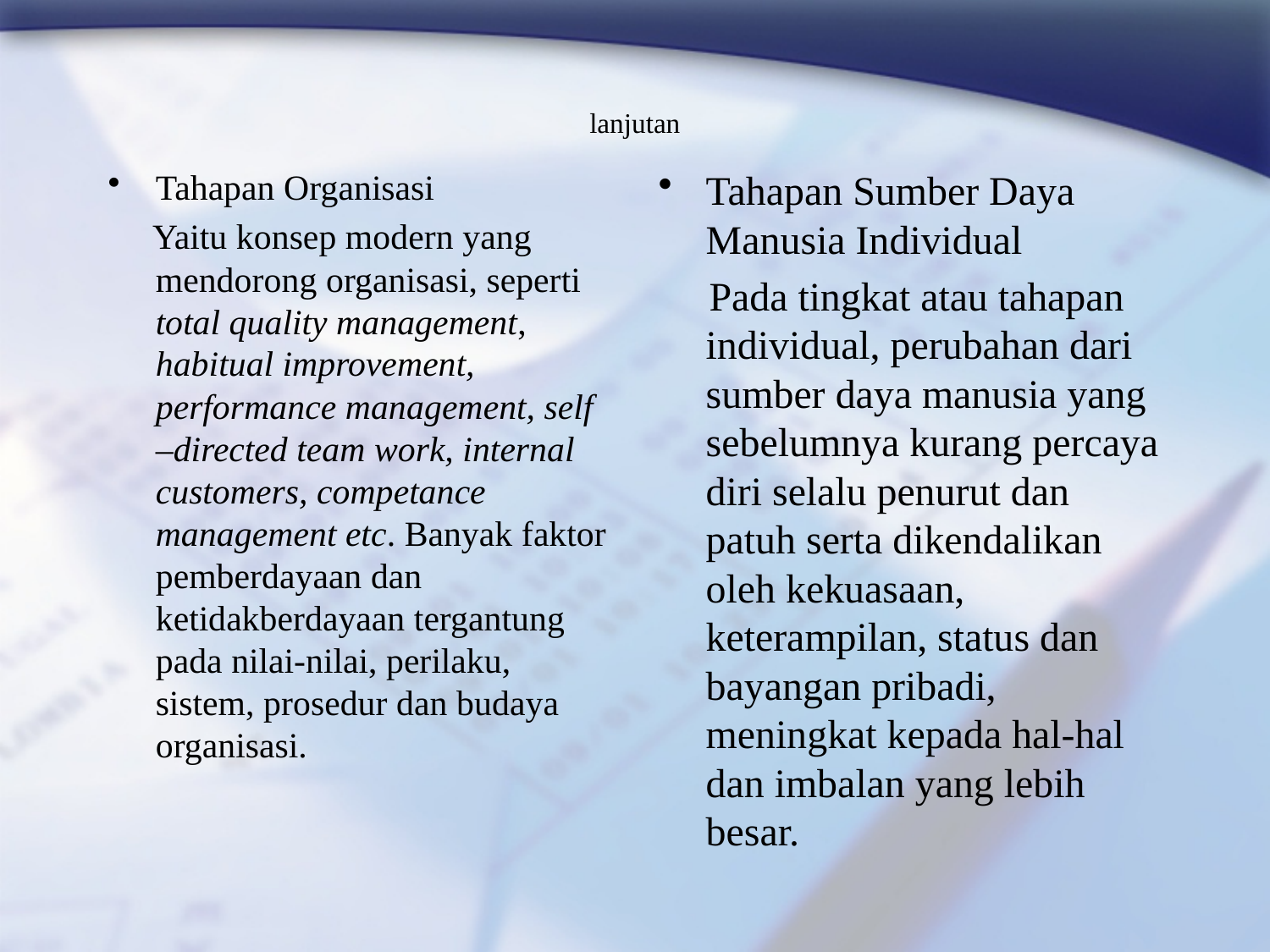

# lanjutan
Tahapan Organisasi
     Yaitu konsep modern yang mendorong organisasi, seperti total quality management, habitual improvement, performance management, self –directed team work, internal customers, competance management etc. Banyak faktor pemberdayaan dan ketidakberdayaan tergantung pada nilai-nilai, perilaku, sistem, prosedur dan budaya organisasi.

Tahapan Sumber Daya Manusia Individual
     Pada tingkat atau tahapan individual, perubahan dari sumber daya manusia yang sebelumnya kurang percaya diri selalu penurut dan patuh serta dikendalikan oleh kekuasaan, keterampilan, status dan bayangan pribadi, meningkat kepada hal-hal dan imbalan yang lebih besar.